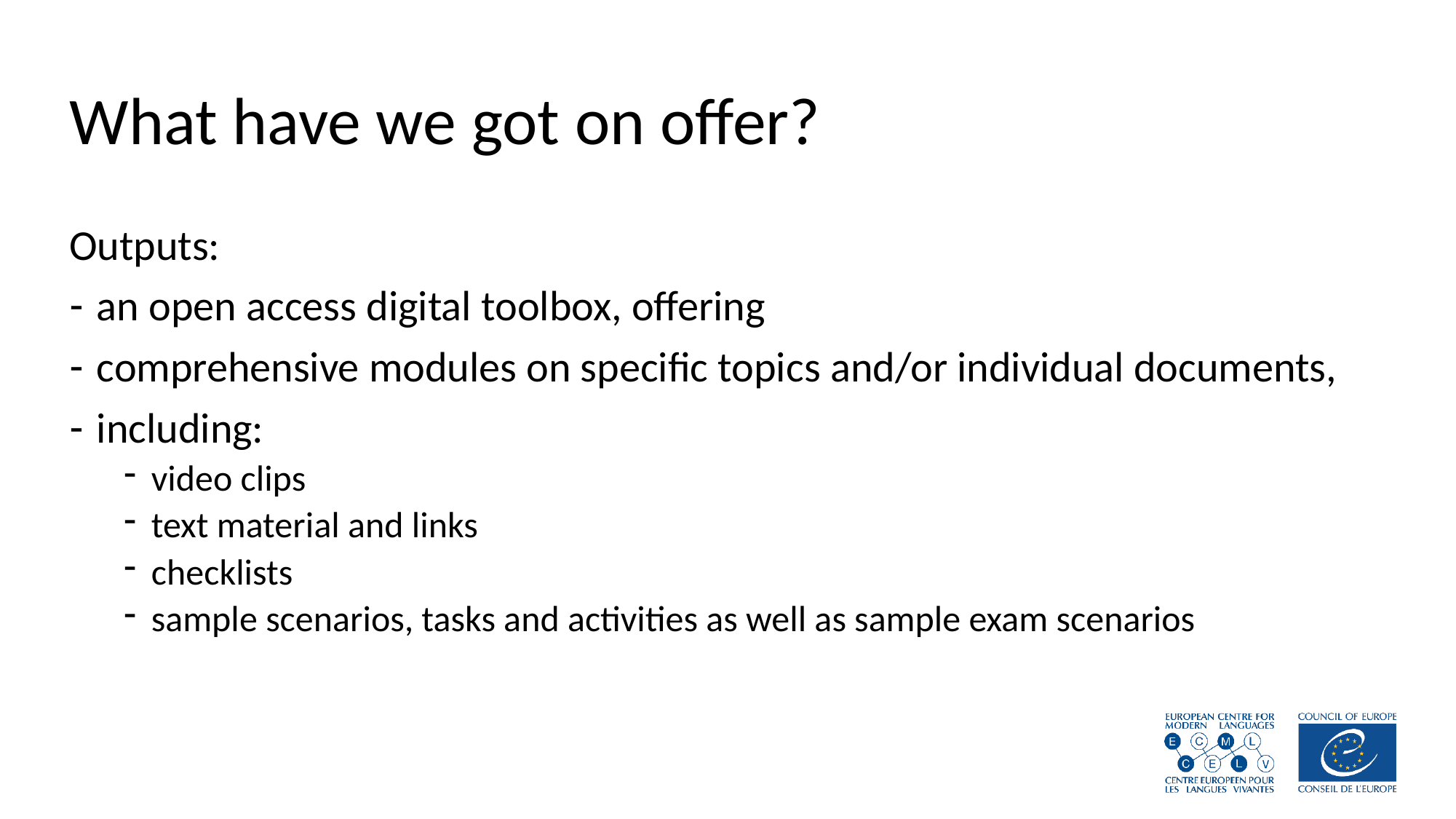

# What have we got on offer?
Outputs:
an open access digital toolbox, offering
comprehensive modules on specific topics and/or individual documents,
including:
video clips
text material and links
checklists
sample scenarios, tasks and activities as well as sample exam scenarios